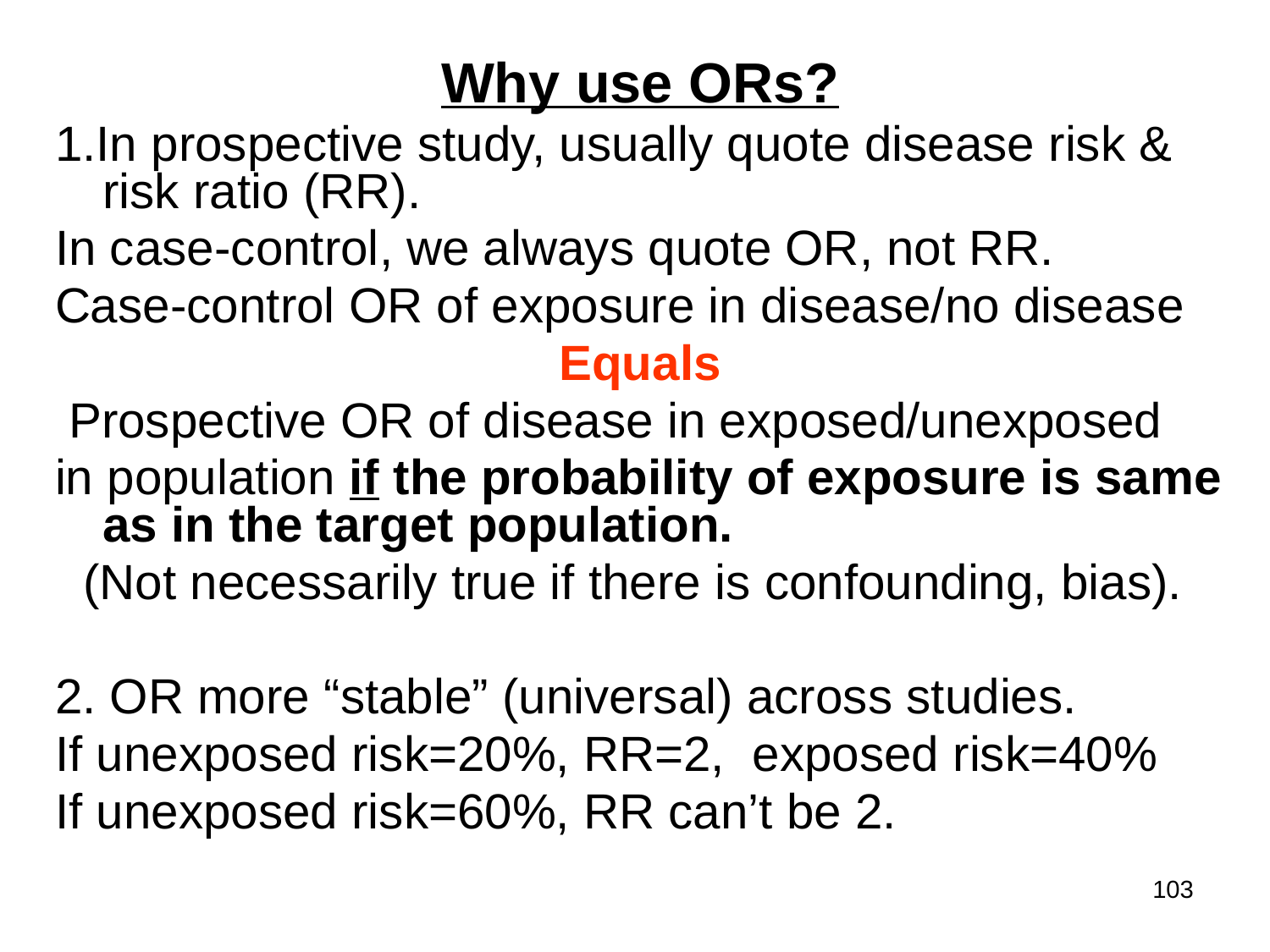

Why use ORs?
1.In prospective study, usually quote disease risk & risk ratio (RR).
In case-control, we always quote OR, not RR.
Case-control OR of exposure in disease/no disease
Equals
 Prospective OR of disease in exposed/unexposed
in population if the probability of exposure is same as in the target population.
(Not necessarily true if there is confounding, bias).

2. OR more “stable” (universal) across studies.
If unexposed risk=20%, RR=2,  exposed risk=40%
If unexposed risk=60%, RR can’t be 2.
103